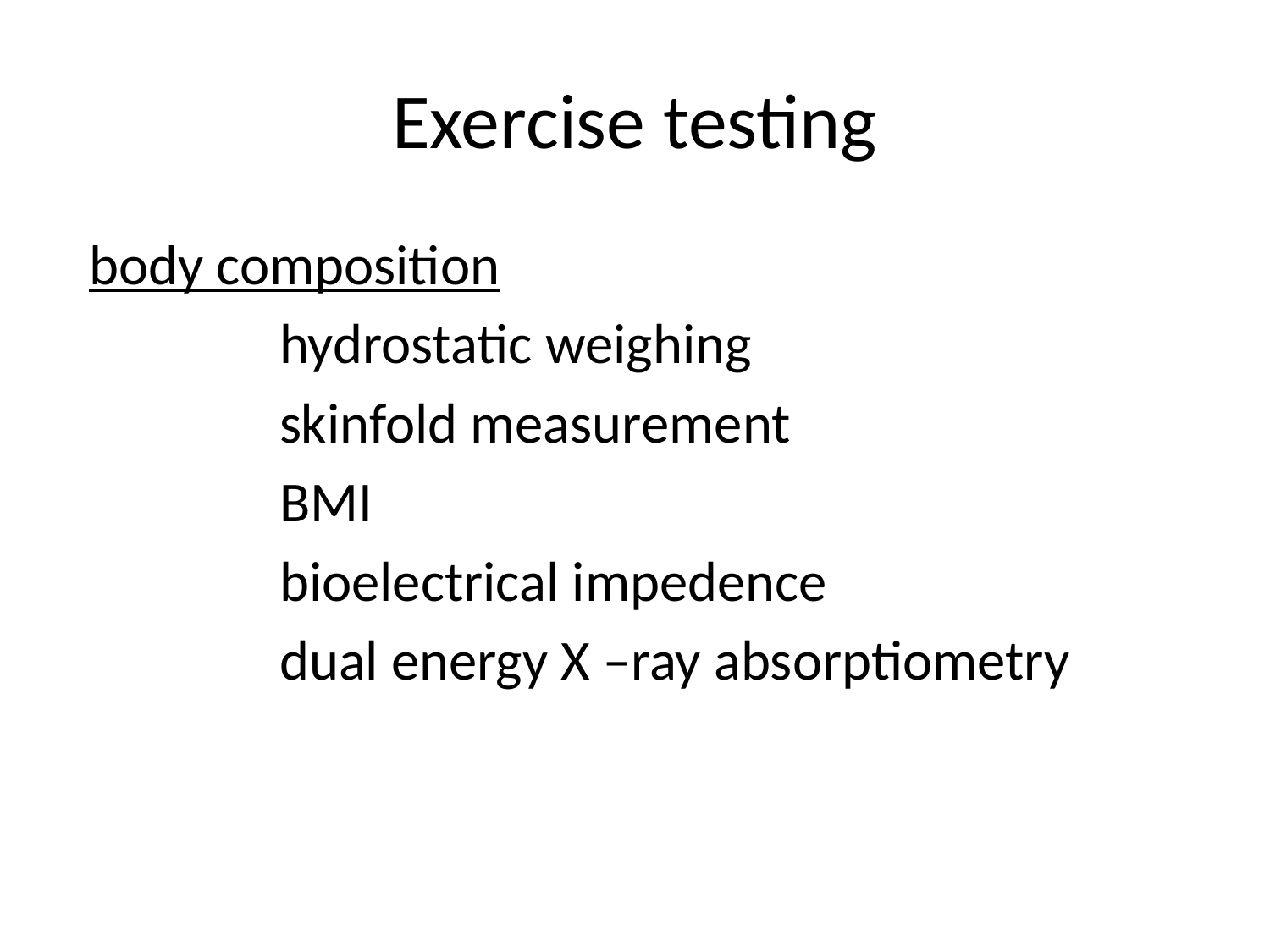

# Exercise testing
 body composition
                hydrostatic weighing
                skinfold measurement
                BMI
                bioelectrical impedence
                dual energy X –ray absorptiometry